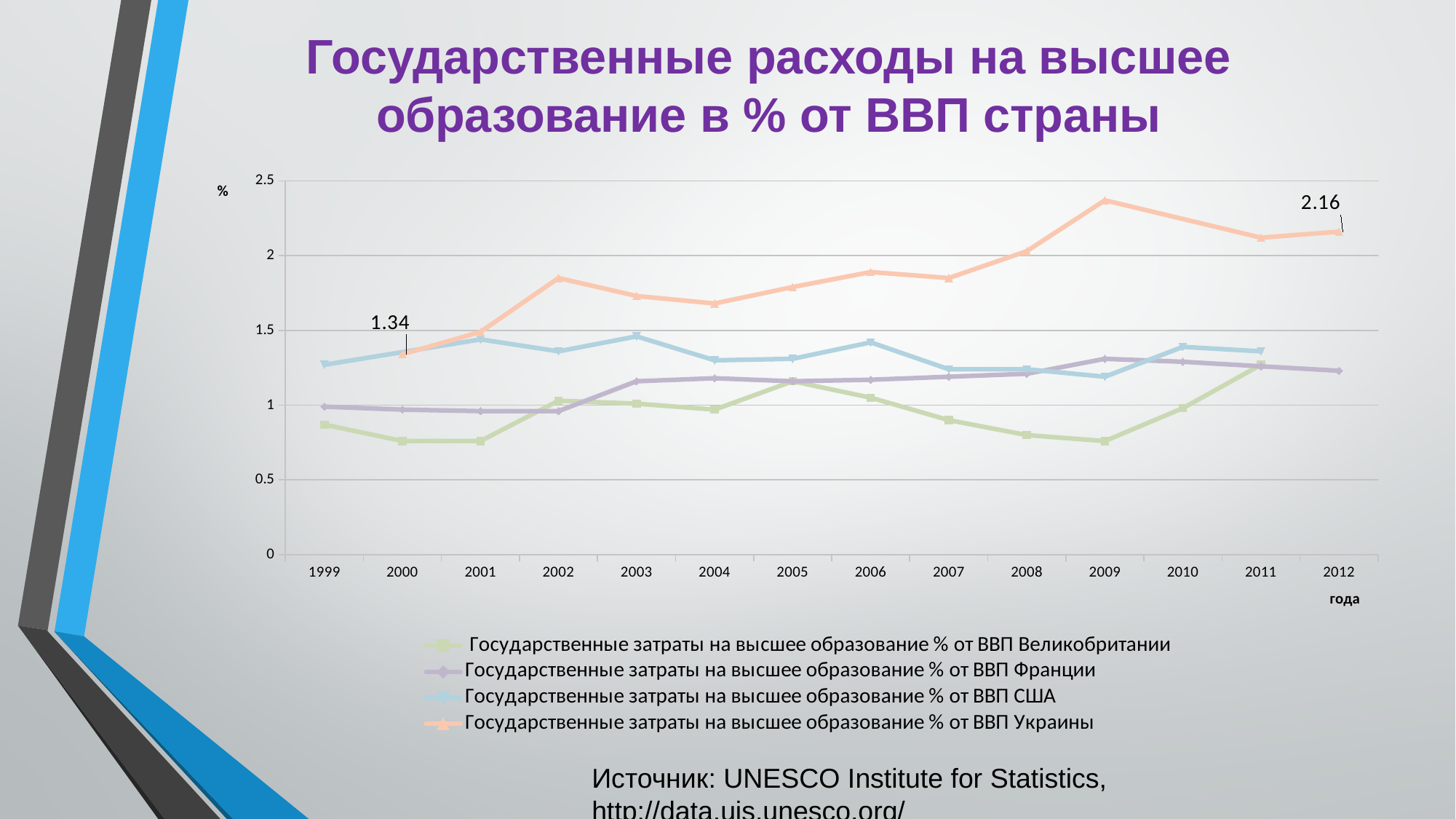

# Государственные расходы на высшее образование в % от ВВП страны

### Chart

| Category |  Государственные затраты на высшее образование % от ВВП Великобритании  | Государственные затраты на высшее образование % от ВВП Франции | Государственные затраты на высшее образование % от ВВП США | Государственные затраты на высшее образование % от ВВП Украины |
|---|---|---|---|---|
| 1999 | 0.87 | 0.99 | 1.27 | None |
| 2000 | 0.76 | 0.97 | None | 1.34 |
| 2001 | 0.76 | 0.96 | 1.44 | 1.49 |
| 2002 | 1.03 | 0.96 | 1.36 | 1.85 |
| 2003 | 1.01 | 1.16 | 1.46 | 1.73 |
| 2004 | 0.97 | 1.18 | 1.3 | 1.68 |
| 2005 | 1.16 | 1.16 | 1.31 | 1.79 |
| 2006 | 1.05 | 1.17 | 1.42 | 1.89 |
| 2007 | 0.9 | 1.19 | 1.24 | 1.85 |
| 2008 | 0.8 | 1.21 | 1.24 | 2.03 |
| 2009 | 0.76 | 1.31 | 1.19 | 2.37 |
| 2010 | 0.98 | 1.29 | 1.39 | None |
| 2011 | 1.27 | 1.26 | 1.36 | 2.12 |
| 2012 | None | 1.23 | None | 2.16 |
Источник: UNESCO Institute for Statistics, http://data.uis.unesco.org/